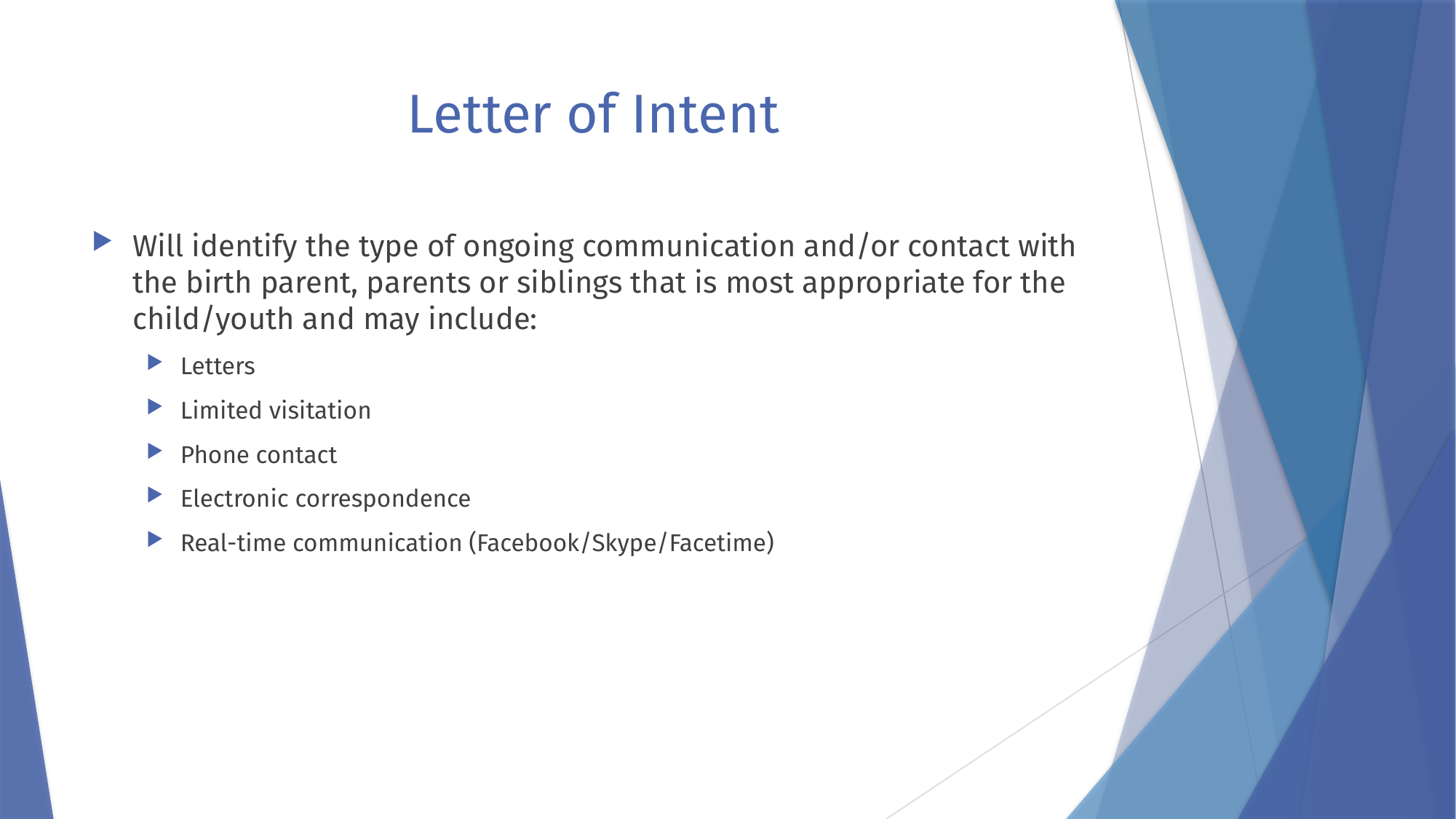

# Letter of Intent
Will identify the type of ongoing communication and/or contact with the birth parent, parents or siblings that is most appropriate for the child/youth and may include:
Letters
Limited visitation
Phone contact
Electronic correspondence
Real-time communication (Facebook/Skype/Facetime)